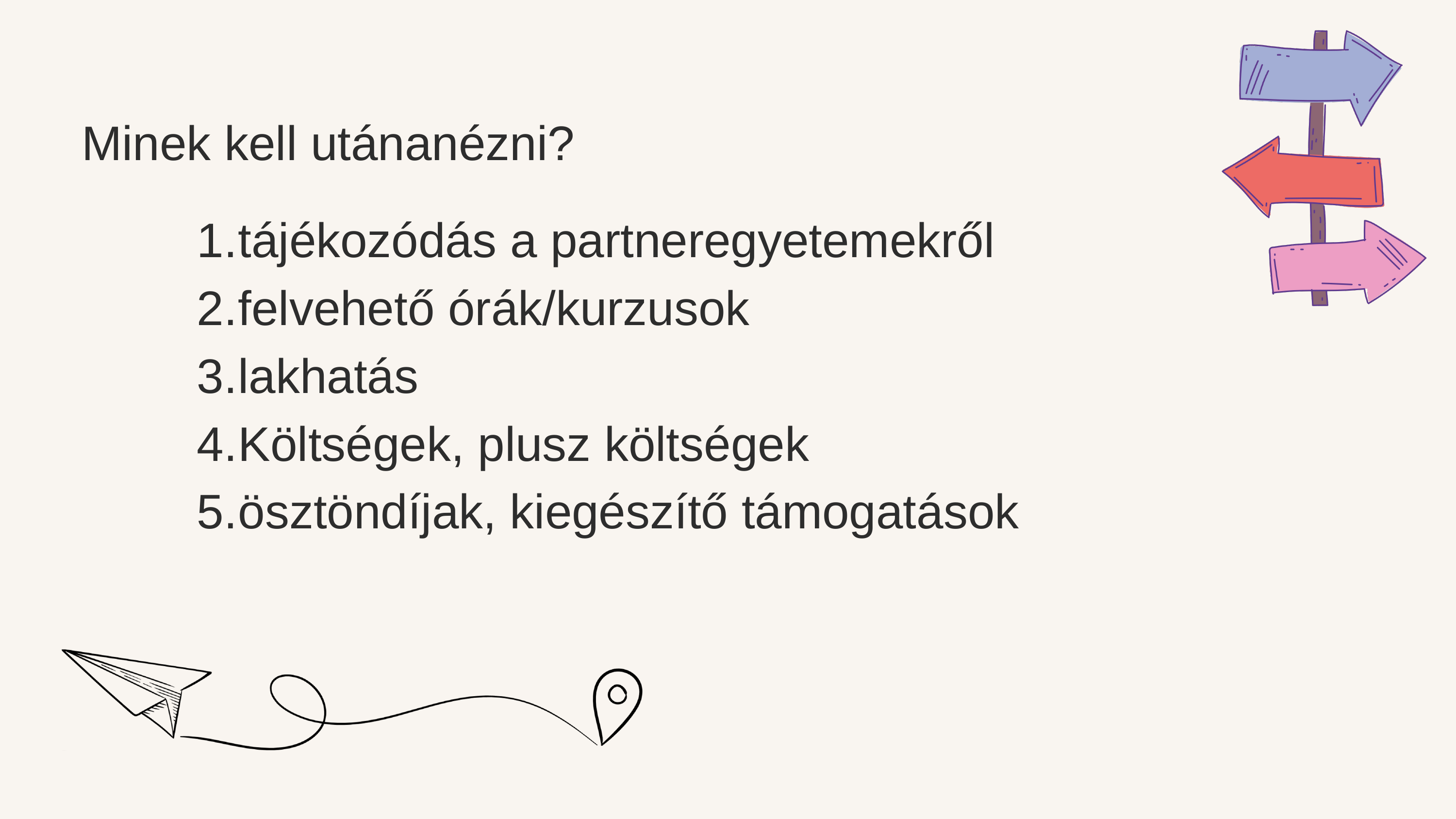

Minek kell utánanézni?

tájékozódás a partneregyetemekről
felvehető órák/kurzusok
lakhatás
Költségek, plusz költségek
ösztöndíjak, kiegészítő támogatások